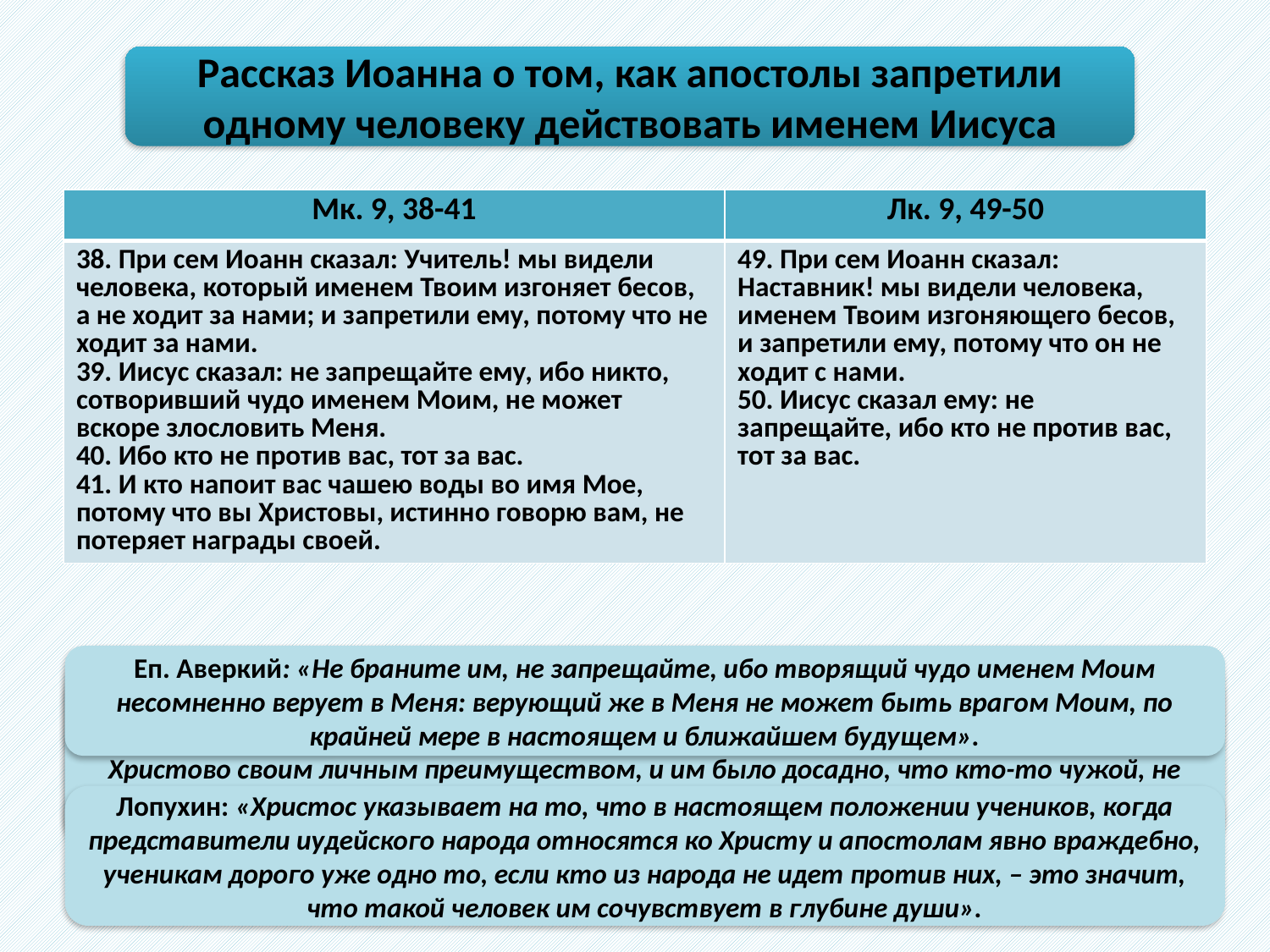

Рассказ Иоанна о том, как апостолы запретили одному человеку действовать именем Иисуса
| Мк. 9, 38-41 | Лк. 9, 49-50 |
| --- | --- |
| 38. При сем Иоанн сказал: Учитель! мы видели человека, который именем Твоим изгоняет бесов, а не ходит за нами; и запретили ему, потому что не ходит за нами. 39. Иисус сказал: не запрещайте ему, ибо никто, сотворивший чудо именем Моим, не может вскоре злословить Меня. 40. Ибо кто не против вас, тот за вас. 41. И кто напоит вас чашею воды во имя Мое, потому что вы Христовы, истинно говорю вам, не потеряет награды своей. | 49. При сем Иоанн сказал: Наставник! мы видели человека, именем Твоим изгоняющего бесов, и запретили ему, потому что он не ходит с нами. 50. Иисус сказал ему: не запрещайте, ибо кто не против вас, тот за вас. |
Лопухин: «Они запретили одному человеку изгонять бесов именем Христа, потому что этот человек, может быть, по причине некоторой боязливости не присоединялся к кругу учеников Христовых. Апостолы, так сказать, считали творение чудес во имя Христово своим личным преимуществом, и им было досадно, что кто-то чужой, не получивший, очевидно, полномочия от Христа, тем не менее творит такие же чудеса, как и они».
Еп. Аверкий: «Не браните им, не запрещайте, ибо творящий чудо именем Моим несомненно верует в Меня: верующий же в Меня не может быть врагом Моим, по крайней мере в настоящем и ближайшем будущем».
Блж. Феофилакт: «При начале же евангельской проповеди случалось, что некоторые, побуждаемые страстью славолюбия, желали совершать знамения; но, видя, как могущественно имя Иисусово, они призывали его и таким образом совершали знамения, хотя и чужды, и недостойны были благодати Божией. Ибо Господу угодно было, чтобы проповедь распространялась и чрез недостойных».
Лопухин: «Христос указывает на то, что в настоящем положении учеников, когда представители иудейского народа относятся ко Христу и апостолам явно враждебно, ученикам дорого уже одно то, если кто из народа не идет против них, – это значит, что такой человек им сочувствует в глубине души».